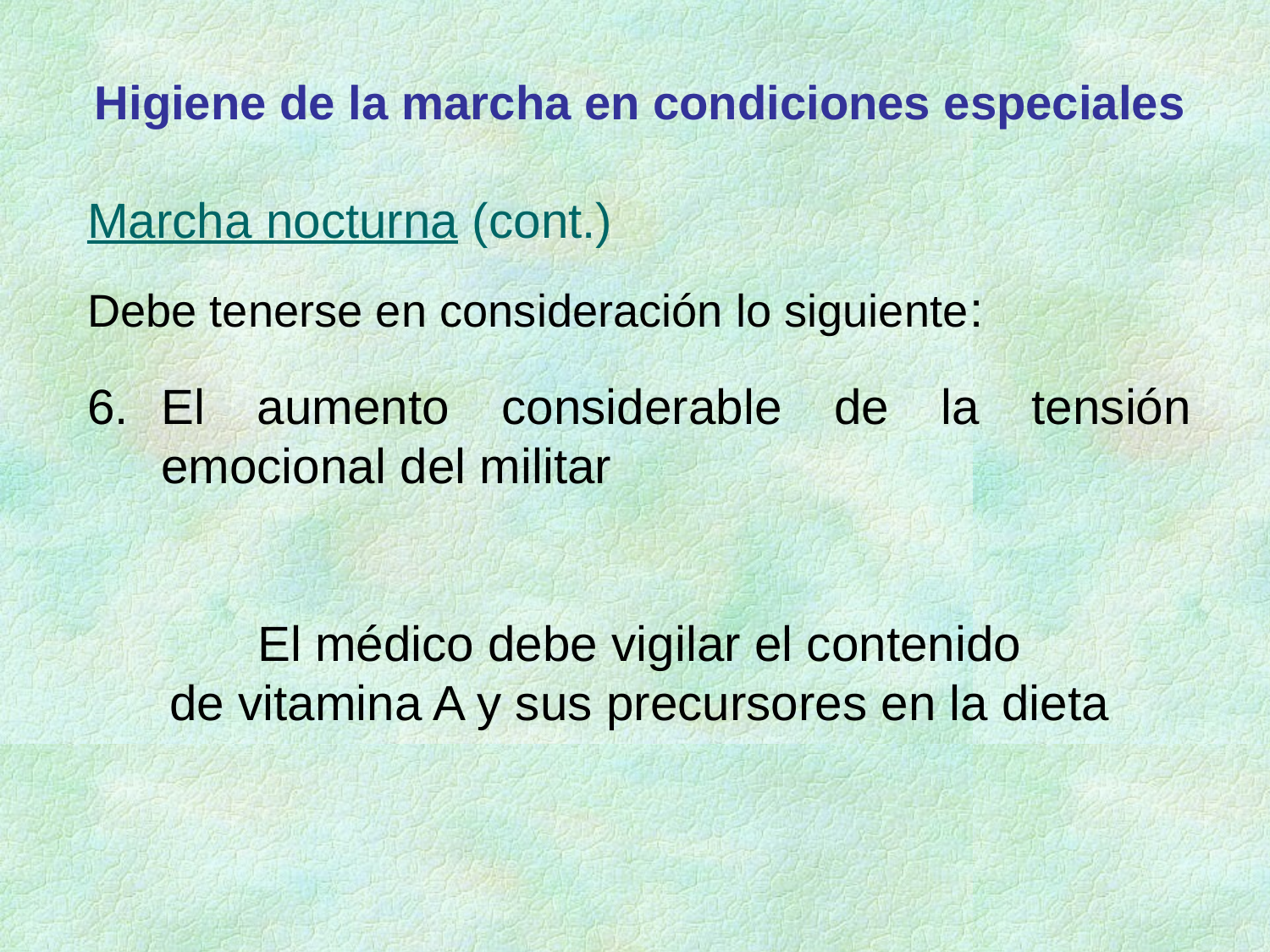

Higiene de la marcha en condiciones especiales

Marcha nocturna (cont.)

Debe tenerse en consideración lo siguiente:

El aumento considerable de la tensión emocional del militar

El médico debe vigilar el contenido
 de vitamina A y sus precursores en la dieta